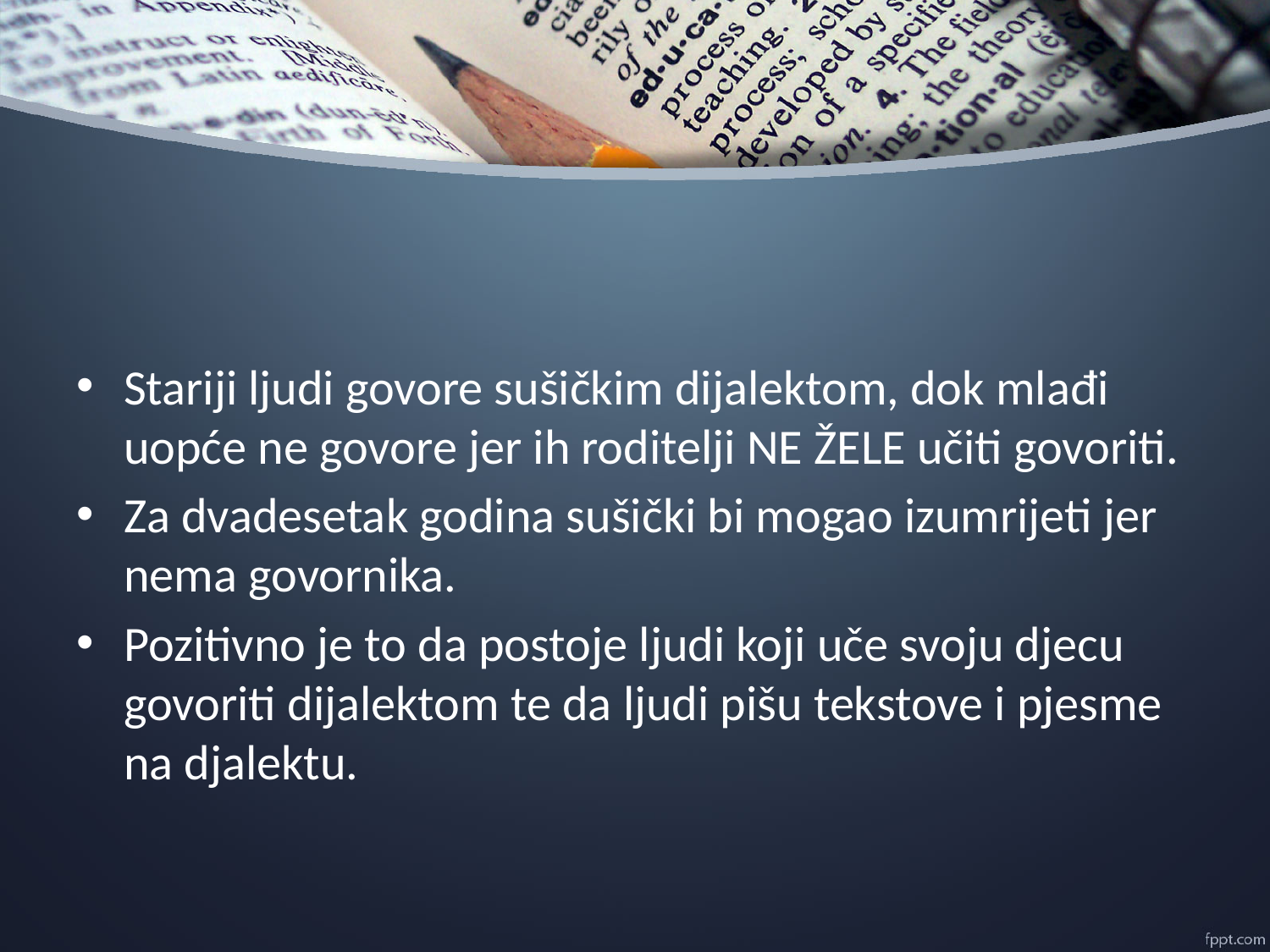

Stariji ljudi govore sušičkim dijalektom, dok mlađi uopće ne govore jer ih roditelji NE ŽELE učiti govoriti.
Za dvadesetak godina sušički bi mogao izumrijeti jer nema govornika.
Pozitivno je to da postoje ljudi koji uče svoju djecu govoriti dijalektom te da ljudi pišu tekstove i pjesme na djalektu.